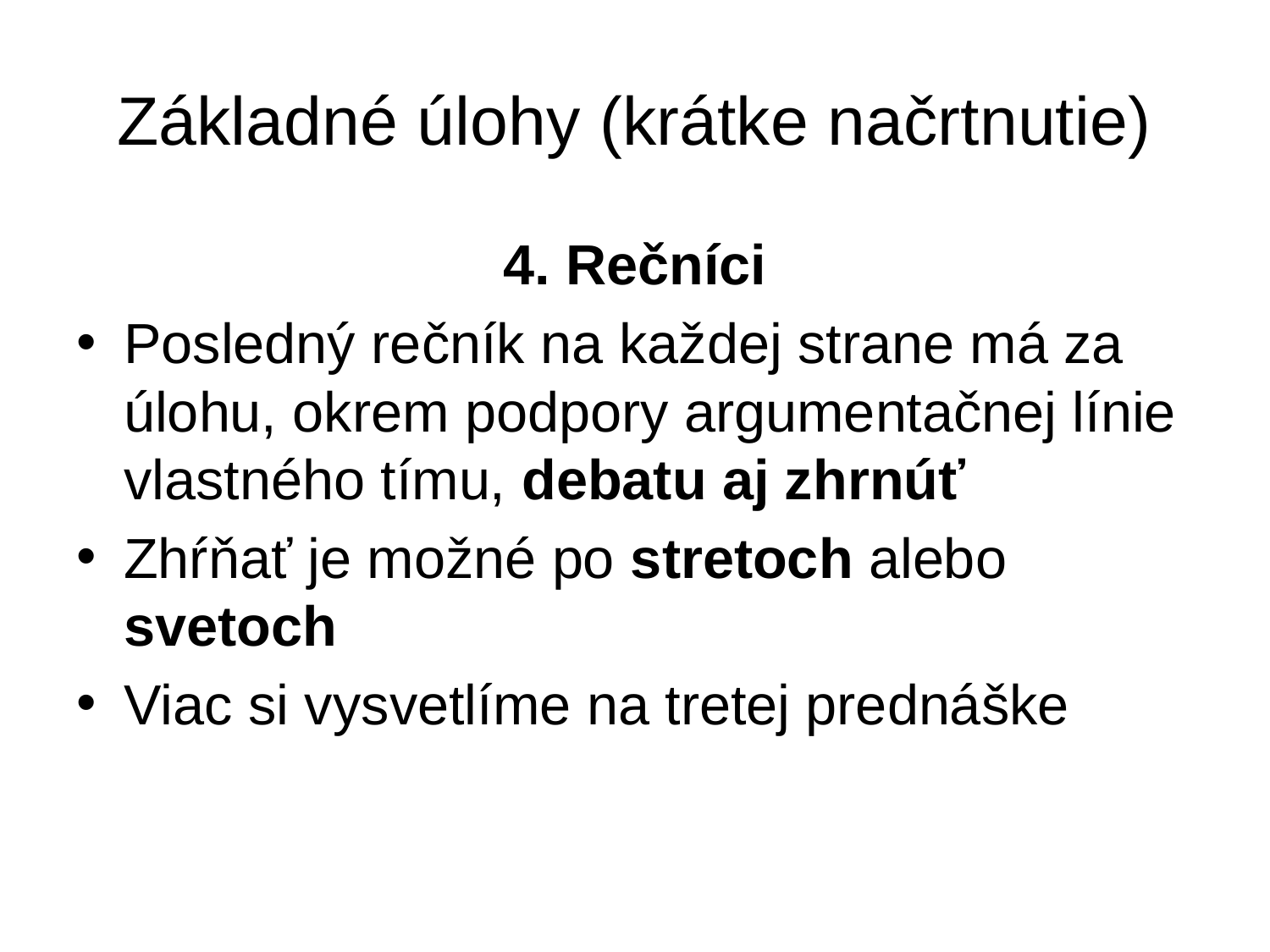

# Základné úlohy (krátke načrtnutie)
4. Rečníci
Posledný rečník na každej strane má za úlohu, okrem podpory argumentačnej línie vlastného tímu, debatu aj zhrnúť
Zhŕňať je možné po stretoch alebo svetoch
Viac si vysvetlíme na tretej prednáške